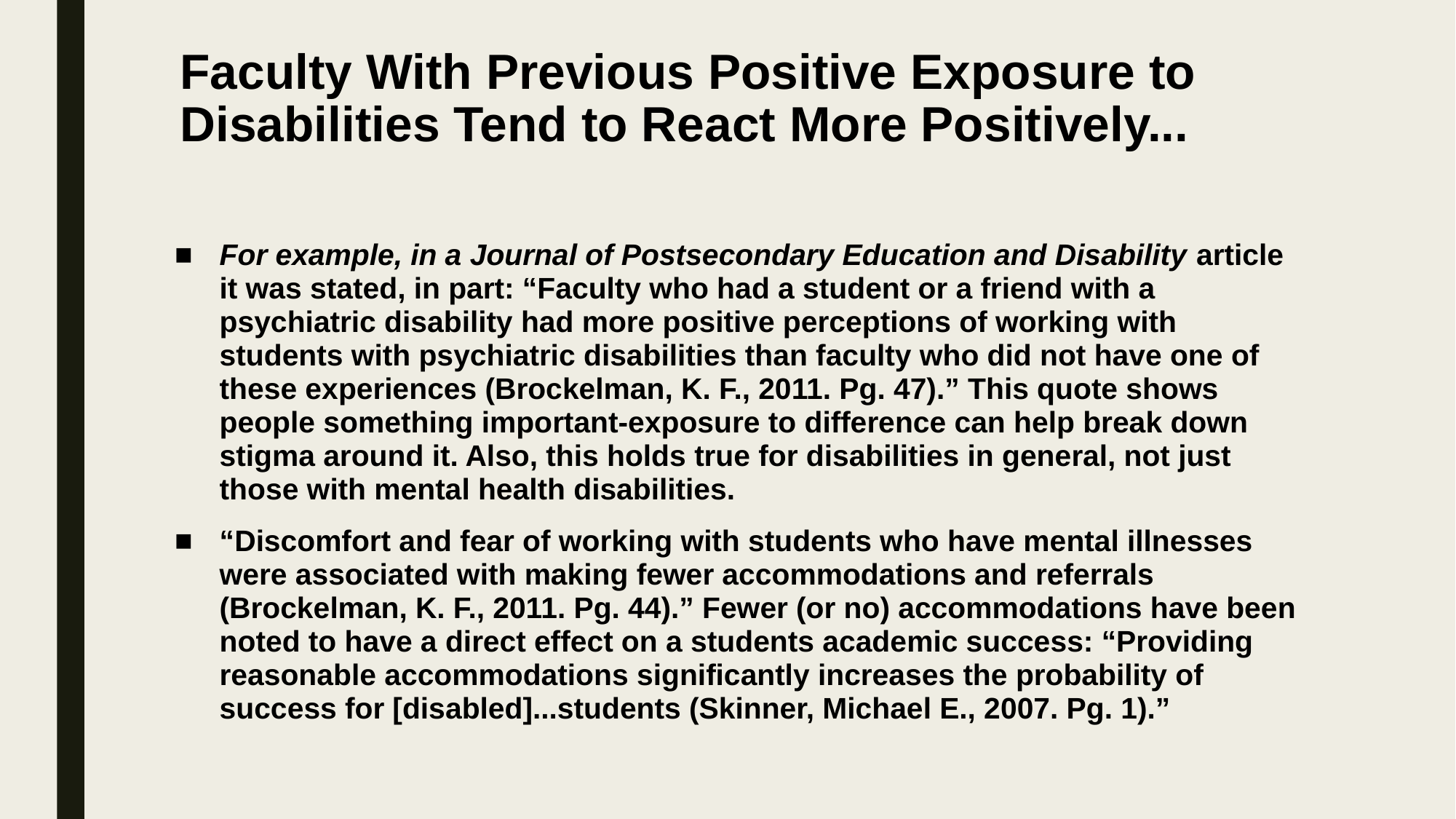

# Faculty With Previous Positive Exposure to Disabilities Tend to React More Positively...
For example, in a Journal of Postsecondary Education and Disability article it was stated, in part: “Faculty who had a student or a friend with a psychiatric disability had more positive perceptions of working with students with psychiatric disabilities than faculty who did not have one of these experiences (Brockelman, K. F., 2011. Pg. 47).” This quote shows people something important-exposure to difference can help break down stigma around it. Also, this holds true for disabilities in general, not just those with mental health disabilities.
“Discomfort and fear of working with students who have mental illnesses were associated with making fewer accommodations and referrals (Brockelman, K. F., 2011. Pg. 44).” Fewer (or no) accommodations have been noted to have a direct effect on a students academic success: “Providing reasonable accommodations significantly increases the probability of success for [disabled]...students (Skinner, Michael E., 2007. Pg. 1).”